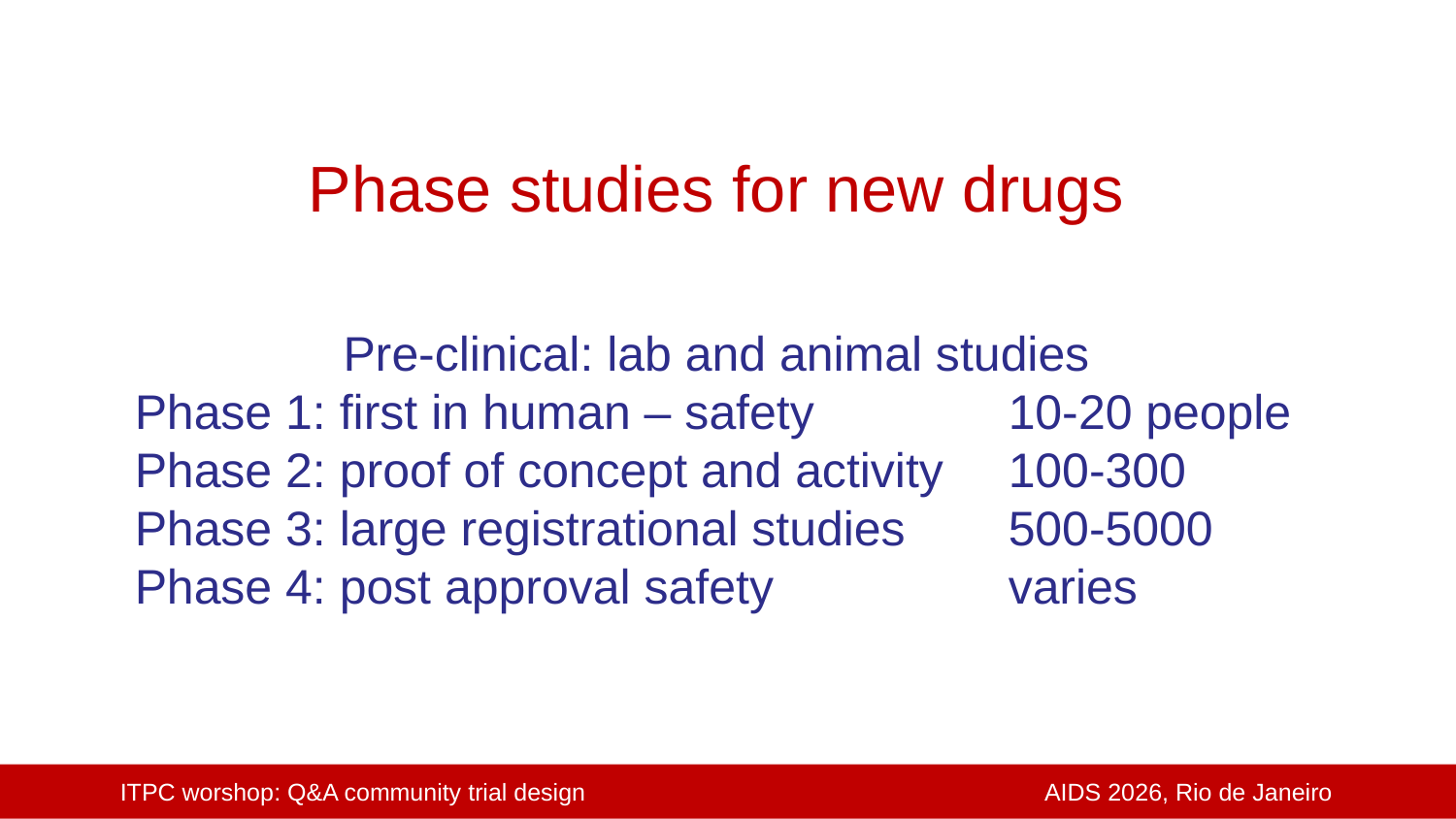

Phase studies for new drugs

Pre-clinical: lab and animal studies
Phase 1: first in human – safety 		10-20 people
Phase 2: proof of concept and activity 	100-300
Phase 3: large registrational studies 	500-5000
Phase 4: post approval safety		varies